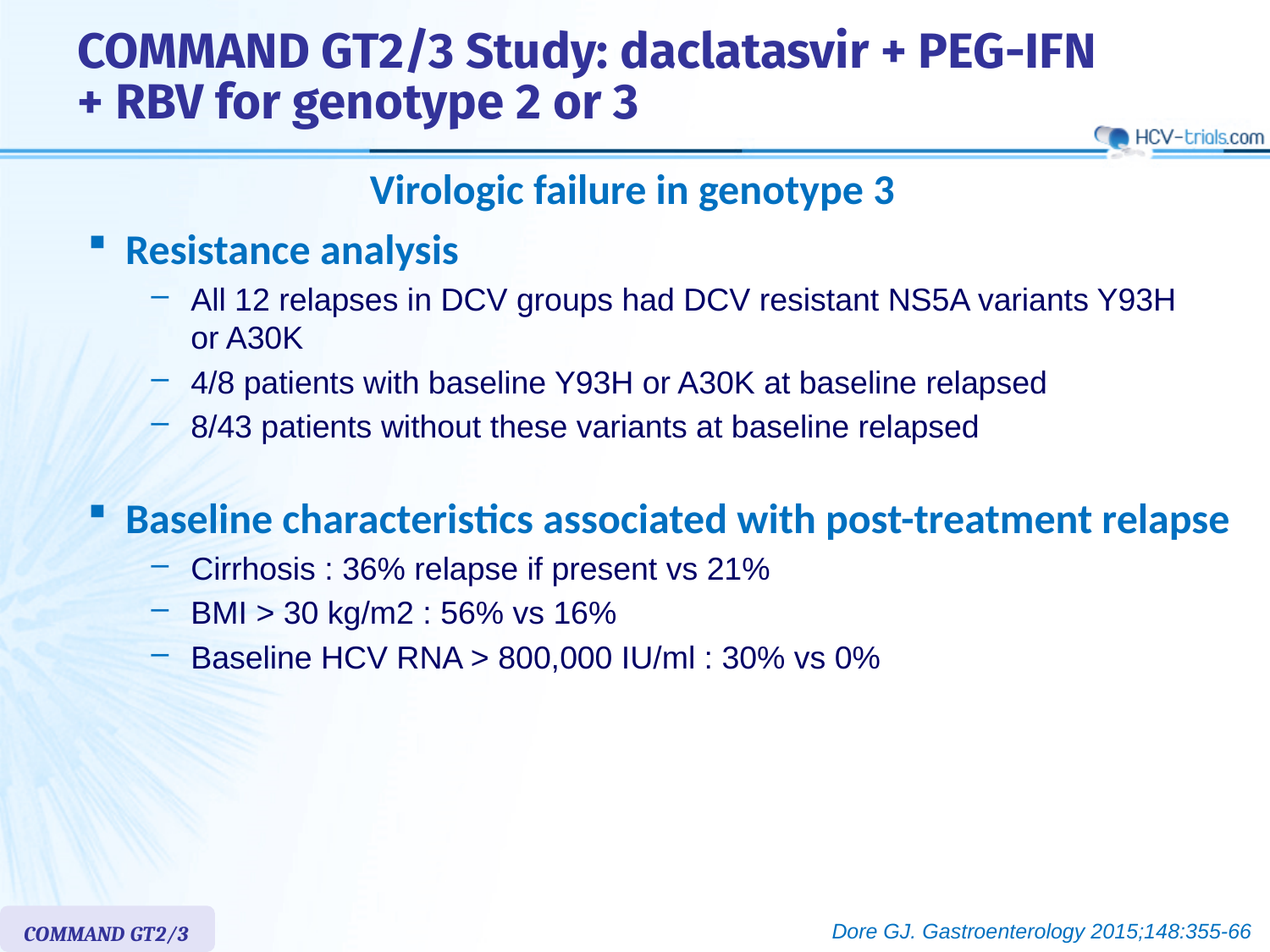

# COMMAND GT2/3 Study: daclatasvir + PEG-IFN + RBV for genotype 2 or 3
Virologic failure in genotype 3
Resistance analysis
All 12 relapses in DCV groups had DCV resistant NS5A variants Y93H
or A30K
4/8 patients with baseline Y93H or A30K at baseline relapsed
8/43 patients without these variants at baseline relapsed
Baseline characteristics associated with post-treatment relapse
Cirrhosis : 36% relapse if present vs 21%
BMI > 30 kg/m2 : 56% vs 16%
Baseline HCV RNA > 800,000 IU/ml : 30% vs 0%

COMMAND GT2/3
Dore GJ. Gastroenterology 2015;148:355-66